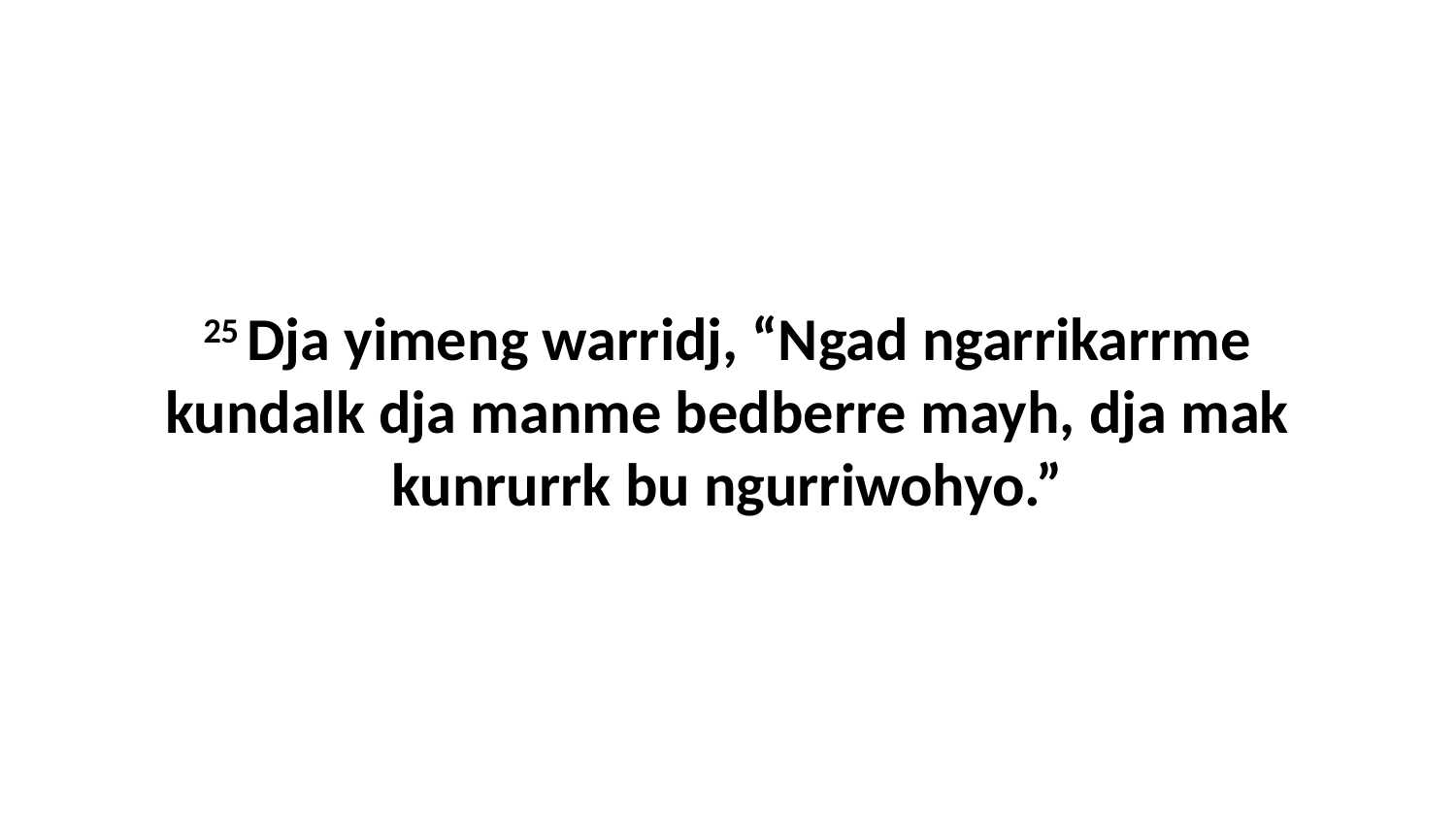

25 Dja yimeng warridj, “Ngad ngarrikarrme kundalk dja manme bedberre mayh, dja mak kunrurrk bu ngurriwohyo.”